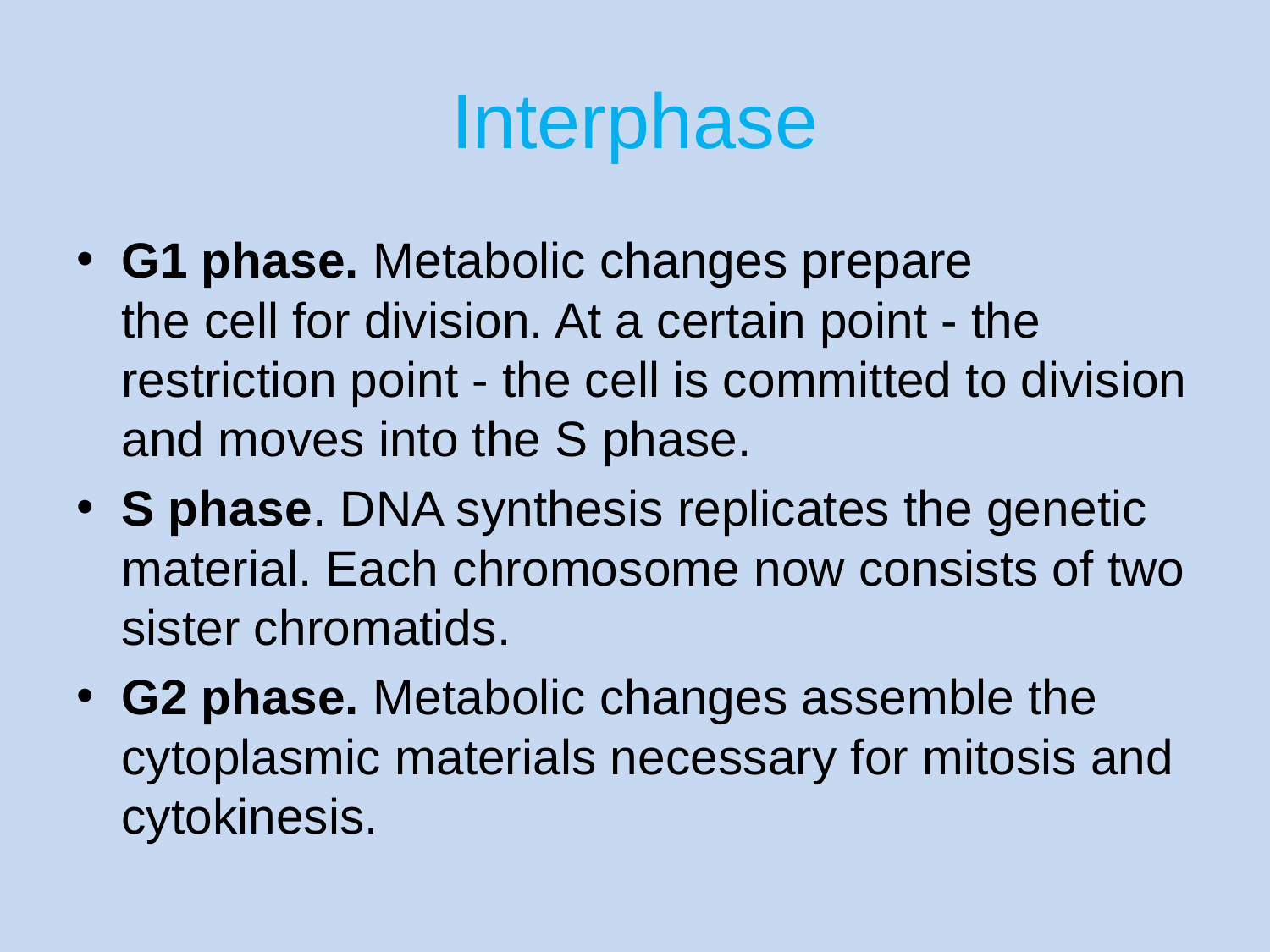

# Interphase
G1 phase. Metabolic changes prepare the cell for division. At a certain point - the restriction point - the cell is committed to division and moves into the S phase.
S phase. DNA synthesis replicates the genetic material. Each chromosome now consists of two sister chromatids.
G2 phase. Metabolic changes assemble the cytoplasmic materials necessary for mitosis and cytokinesis.